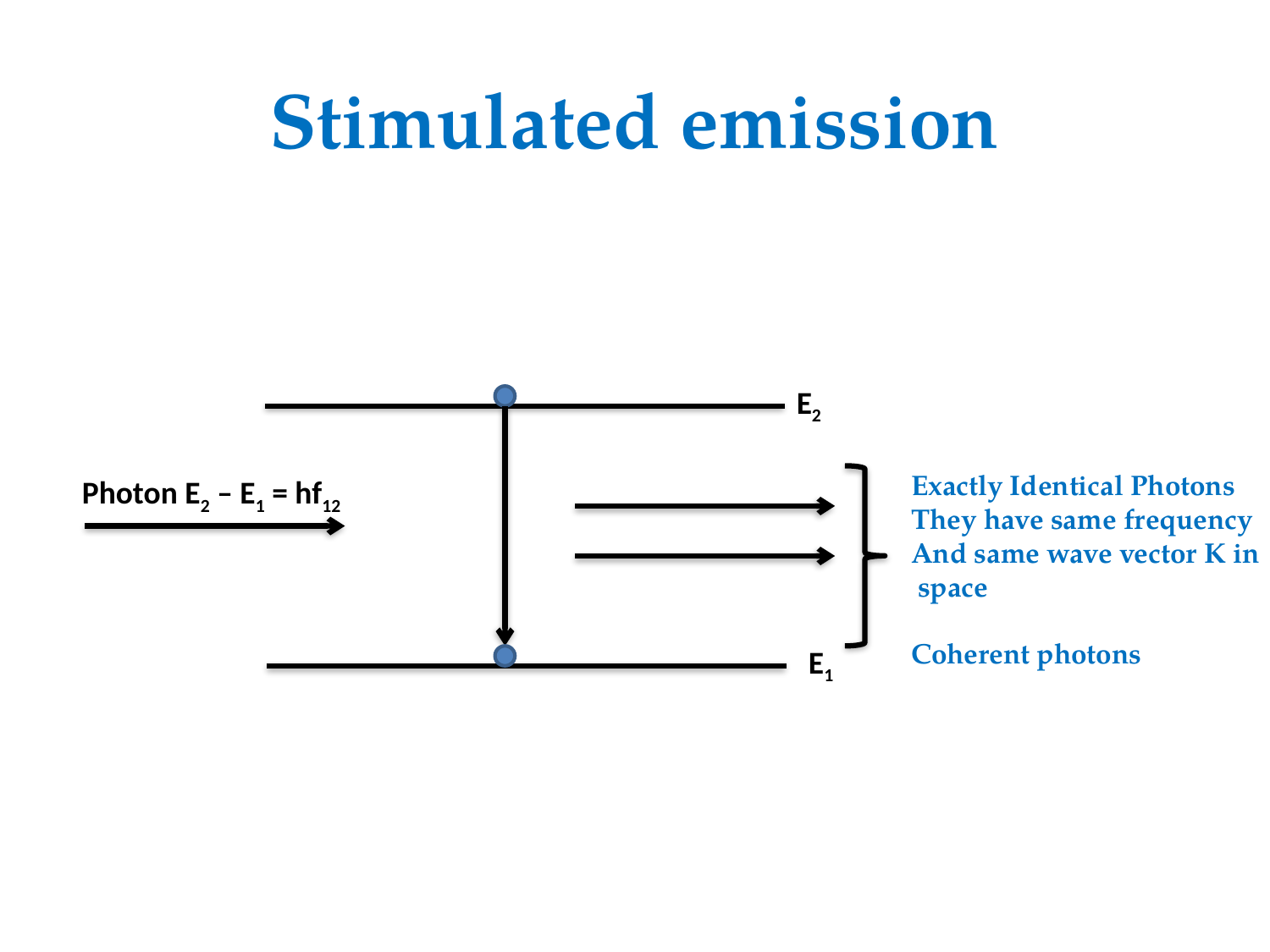

# Stimulated emission
E2

Exactly Identical Photons
They have same frequency
And same wave vector K in
 space

Coherent photons

Photon E2 – E1 = hf12
E1